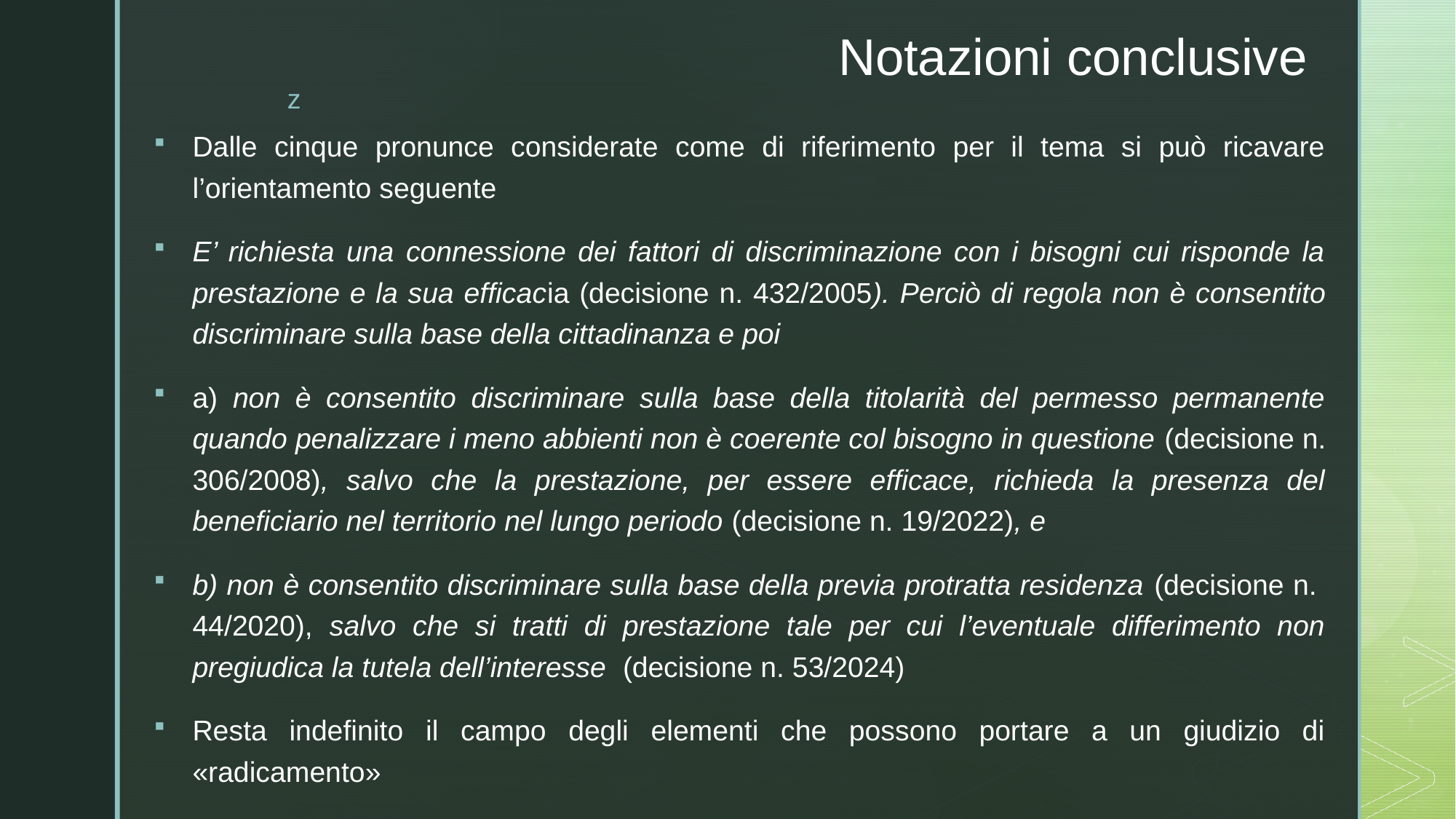

# Notazioni conclusive
Dalle cinque pronunce considerate come di riferimento per il tema si può ricavare l’orientamento seguente
E’ richiesta una connessione dei fattori di discriminazione con i bisogni cui risponde la prestazione e la sua efficacia (decisione n. 432/2005). Perciò di regola non è consentito discriminare sulla base della cittadinanza e poi
a) non è consentito discriminare sulla base della titolarità del permesso permanente quando penalizzare i meno abbienti non è coerente col bisogno in questione (decisione n. 306/2008), salvo che la prestazione, per essere efficace, richieda la presenza del beneficiario nel territorio nel lungo periodo (decisione n. 19/2022), e
b) non è consentito discriminare sulla base della previa protratta residenza (decisione n.  44/2020), salvo che si tratti di prestazione tale per cui l’eventuale differimento non pregiudica la tutela dell’interesse  (decisione n. 53/2024)
Resta indefinito il campo degli elementi che possono portare a un giudizio di «radicamento»